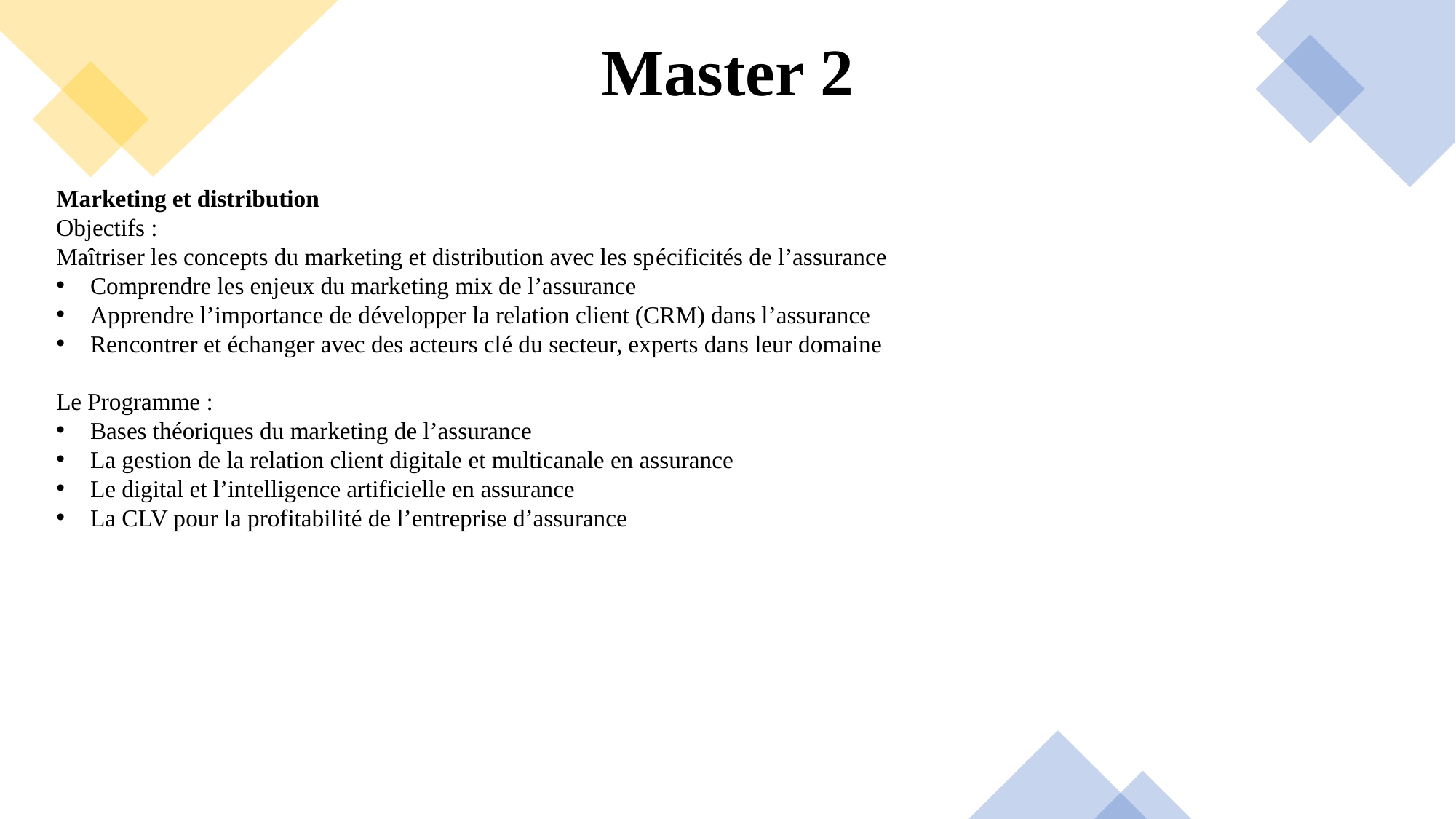

# Master 2

Marketing et distribution
Objectifs :
Maîtriser les concepts du marketing et distribution avec les spécificités de l’assurance
Comprendre les enjeux du marketing mix de l’assurance
Apprendre l’importance de développer la relation client (CRM) dans l’assurance
Rencontrer et échanger avec des acteurs clé du secteur, experts dans leur domaine

Le Programme :
Bases théoriques du marketing de l’assurance
La gestion de la relation client digitale et multicanale en assurance
Le digital et l’intelligence artificielle en assurance
La CLV pour la profitabilité de l’entreprise d’assurance